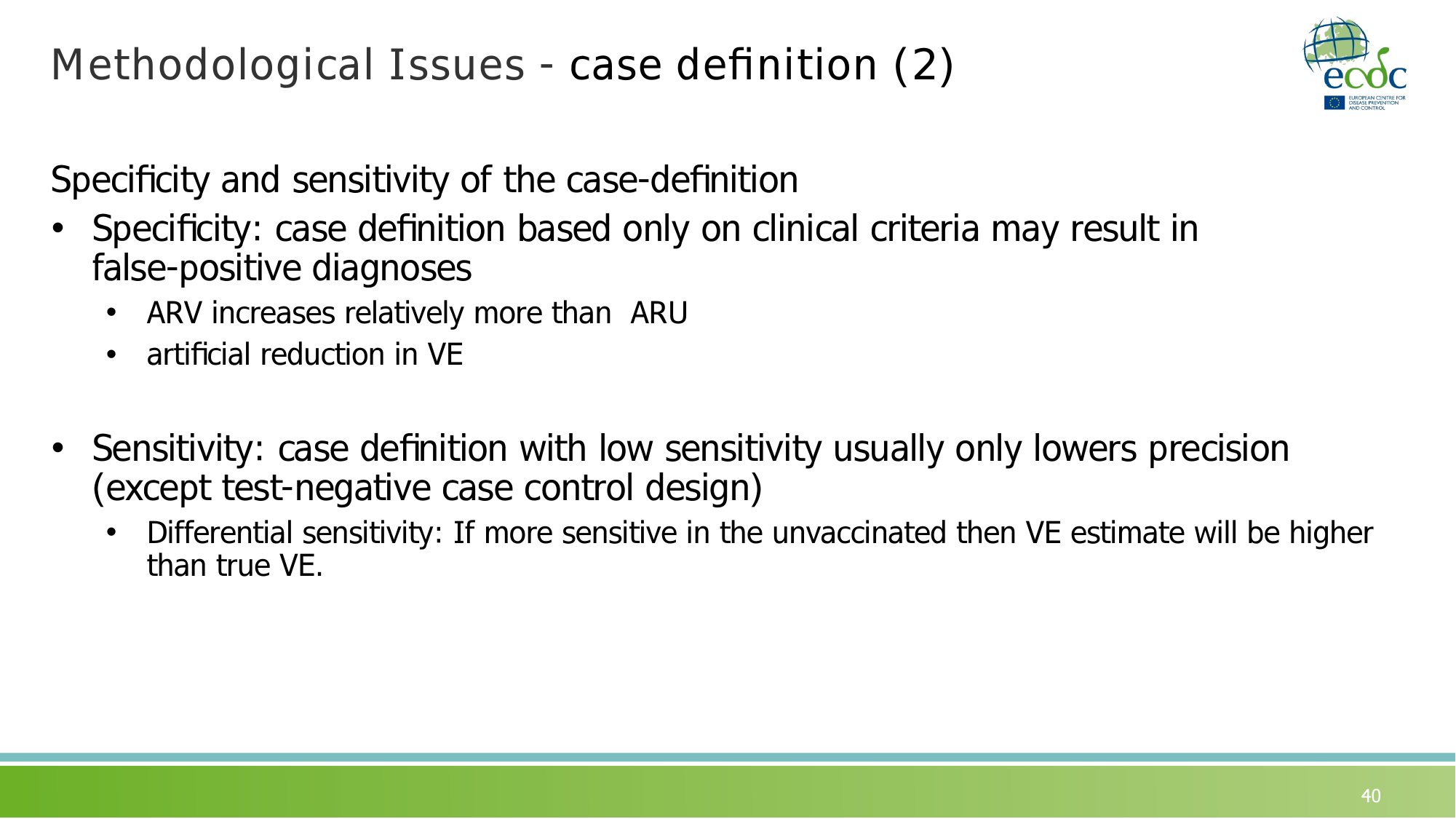

# Methodological Issues - case definition (2)
Specificity and sensitivity of the case-definition
Specificity: case definition based only on clinical criteria may result in
false-positive diagnoses
ARV increases relatively more than  ARU
artificial reduction in VE

Sensitivity: case definition with low sensitivity usually only lowers precision (except test-negative case control design)
Differential sensitivity: If more sensitive in the unvaccinated then VE estimate will be higher than true VE.
40